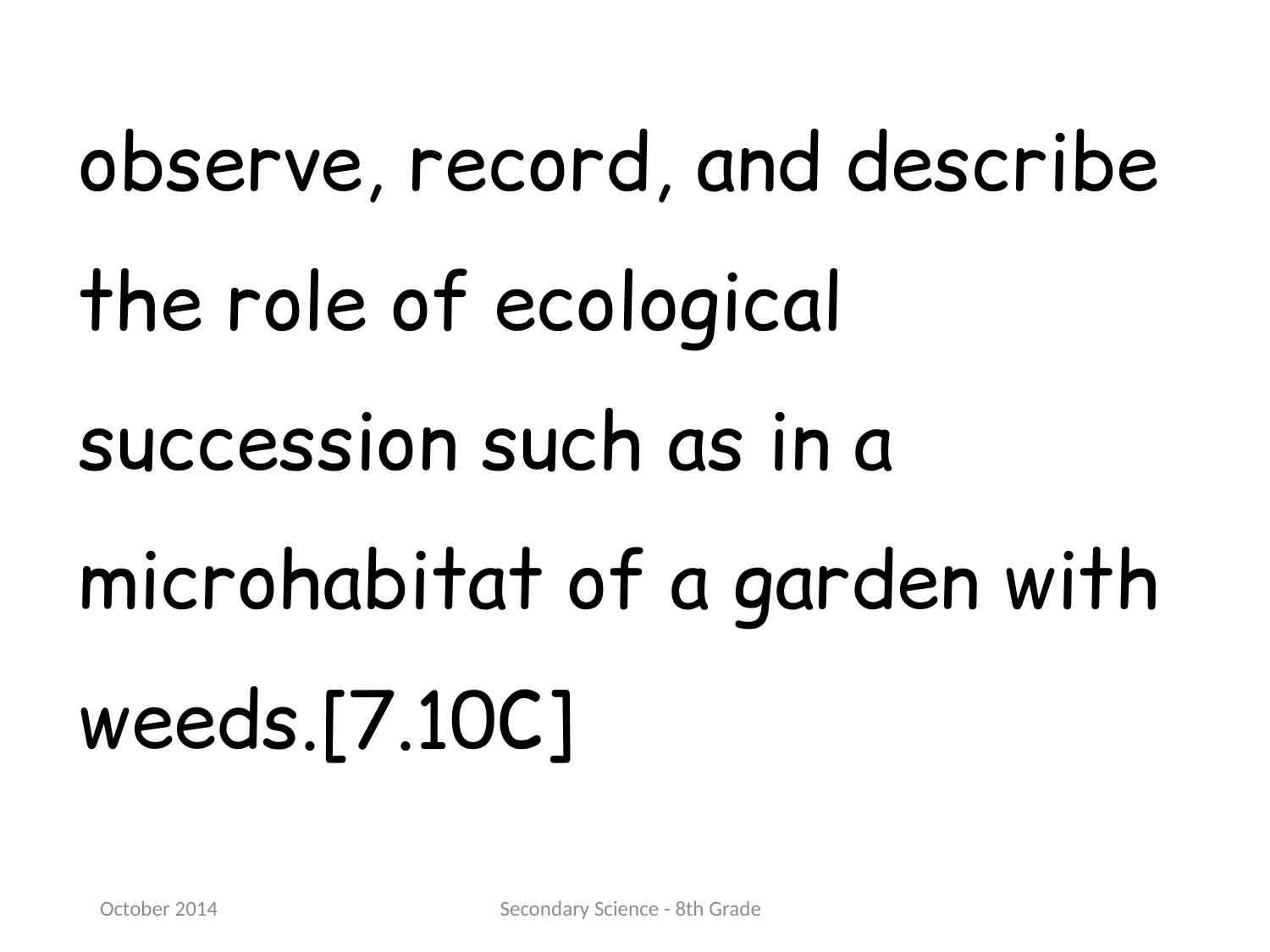

observe, record, and describe the role of ecological succession such as in a microhabitat of a garden with weeds.[7.10C]
October 2014
Secondary Science - 8th Grade